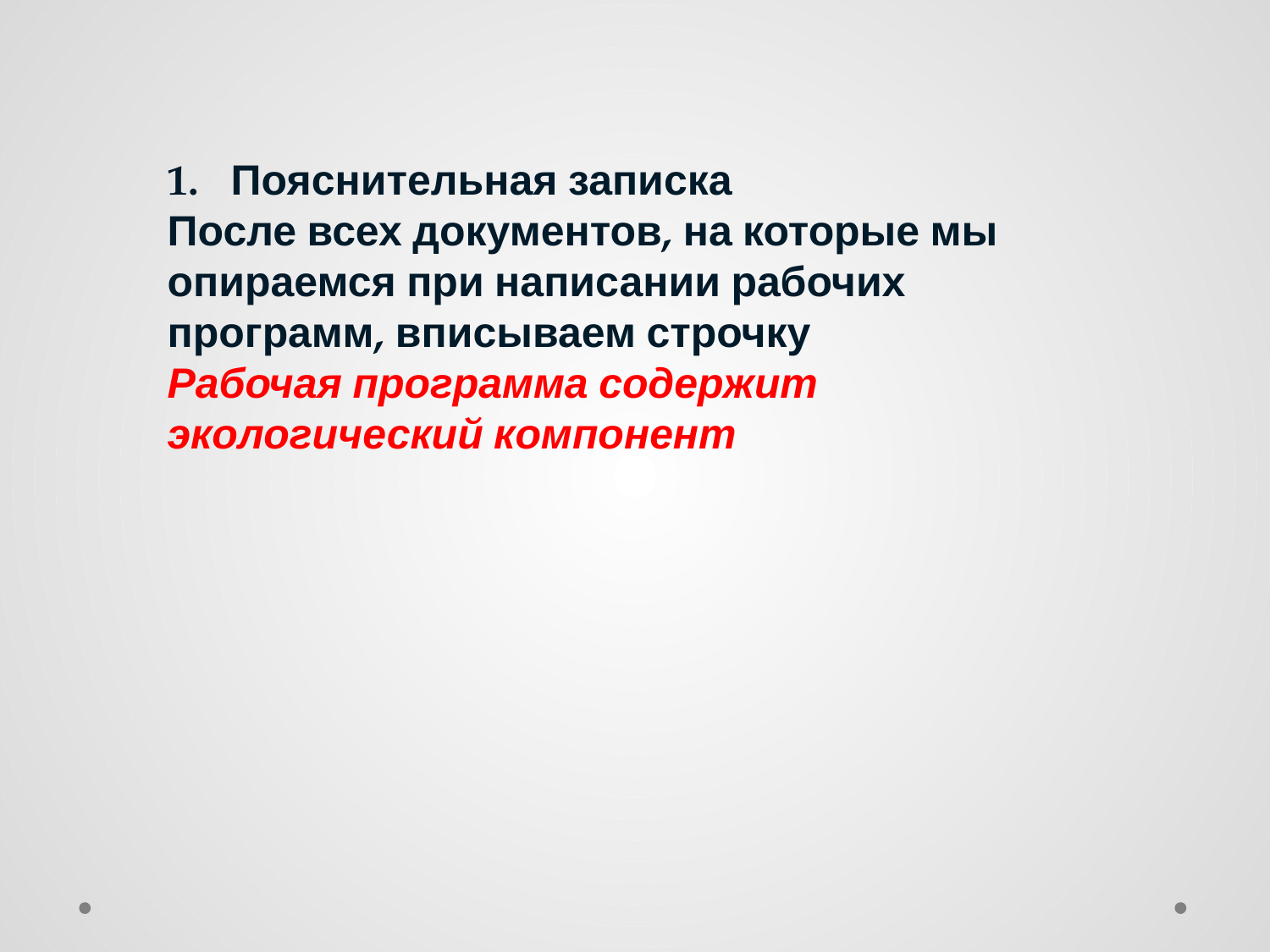

Пояснительная записка
После всех документов, на которые мы опираемся при написании рабочих программ, вписываем строчку
Рабочая программа содержит экологический компонент